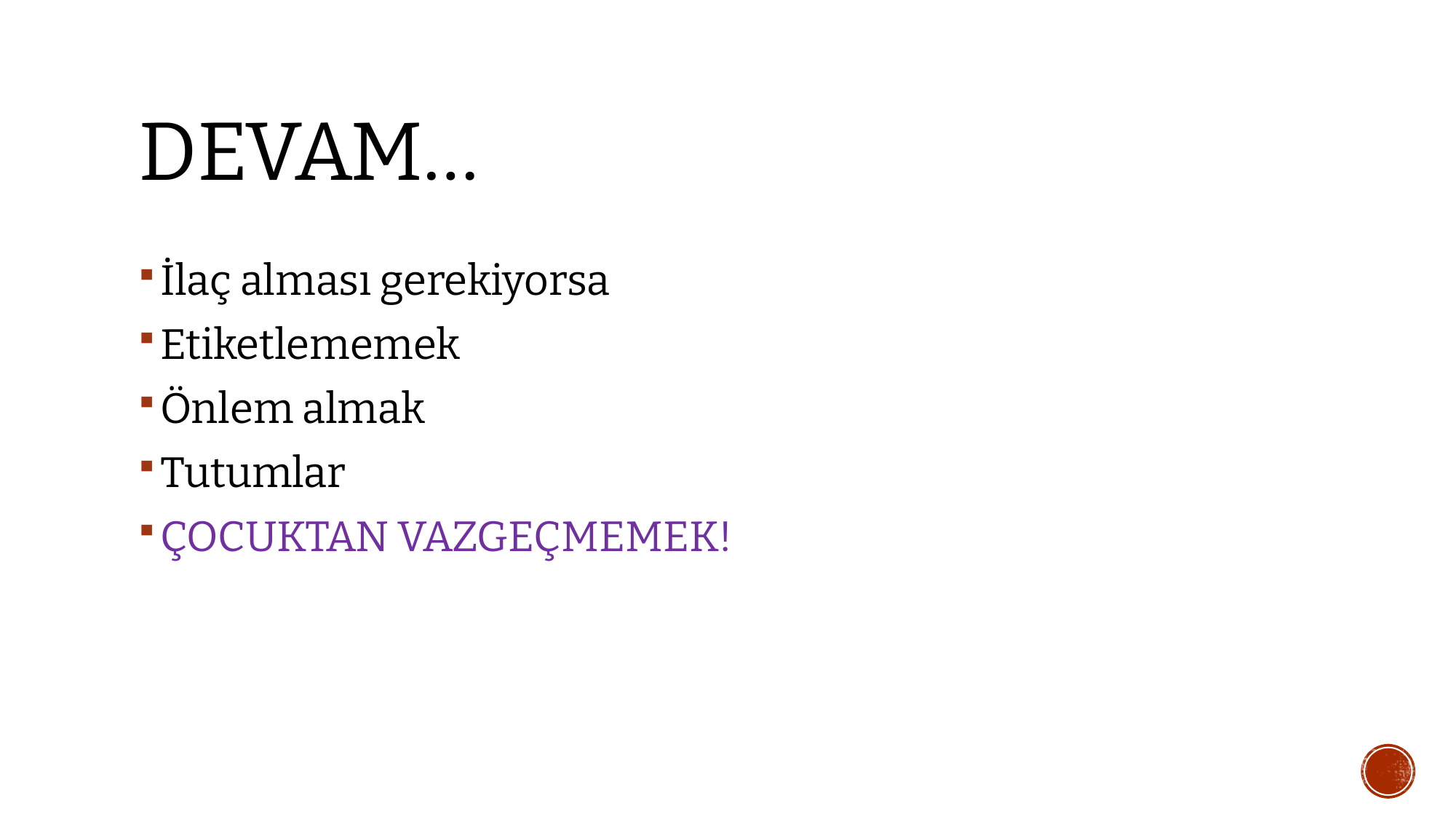

# Devam…
İlaç alması gerekiyorsa
Etiketlememek
Önlem almak
Tutumlar
ÇOCUKTAN VAZGEÇMEMEK!